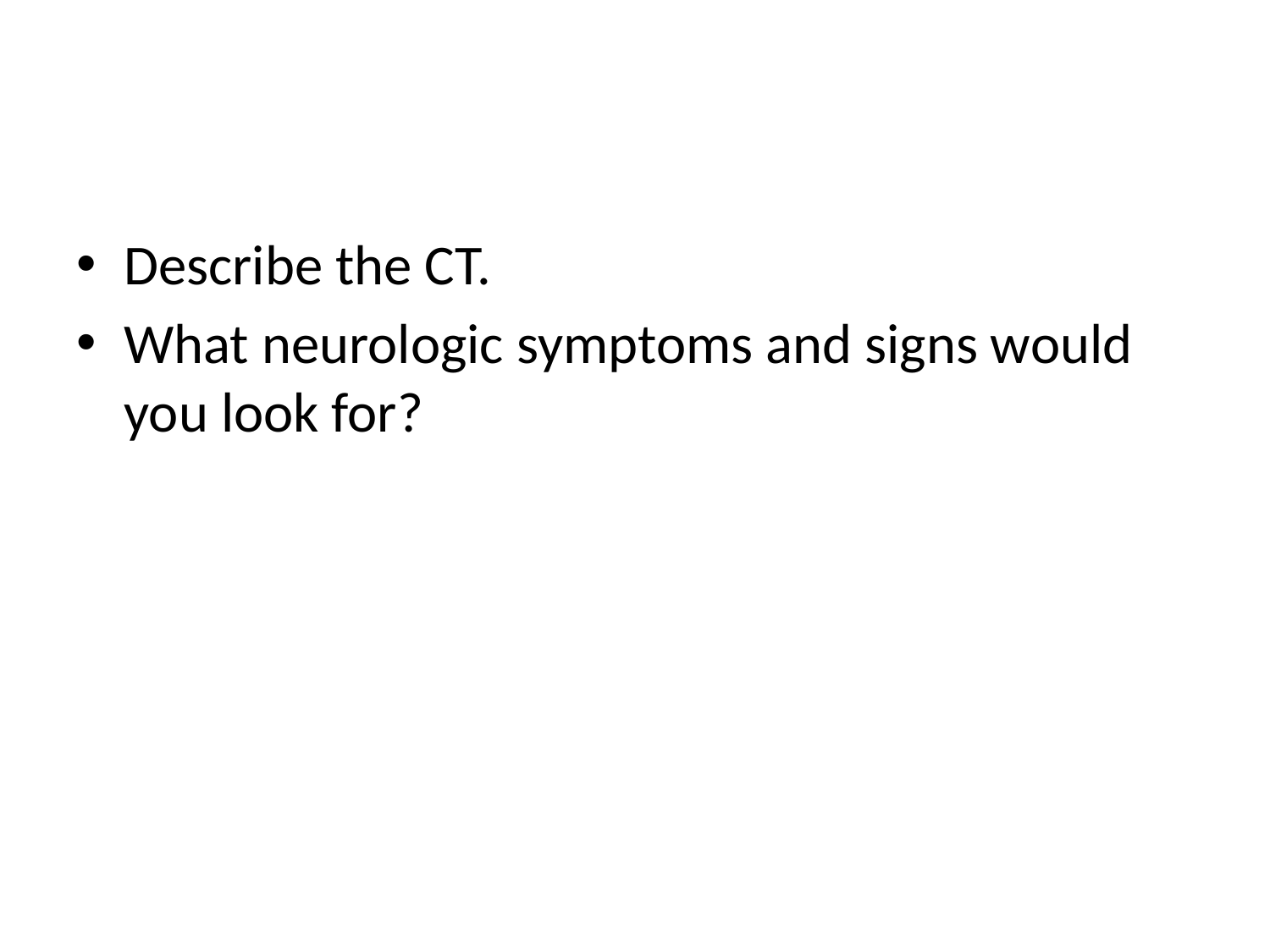

#
Describe the CT.
What neurologic symptoms and signs would you look for?